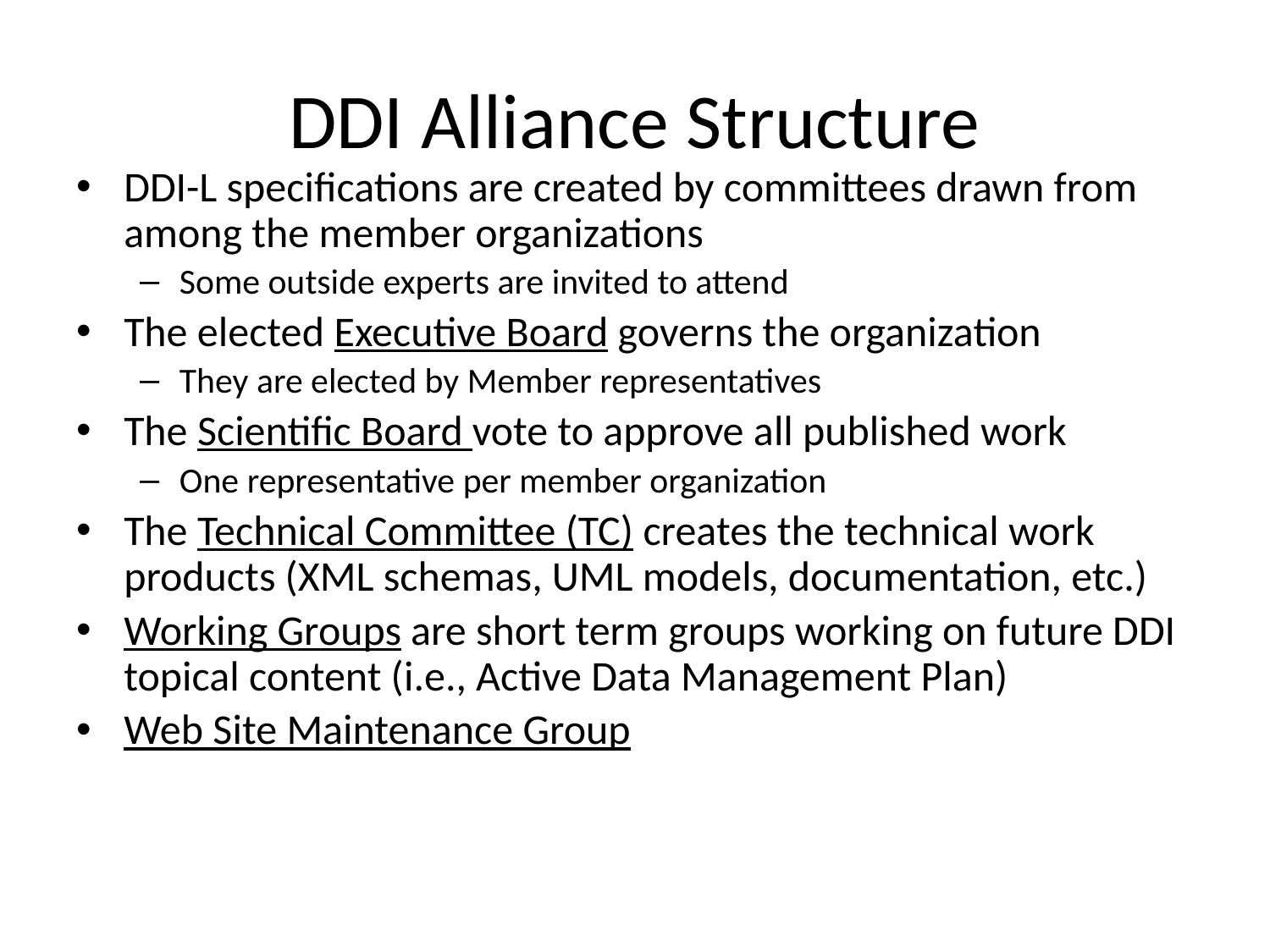

DDI Alliance Structure
DDI-L specifications are created by committees drawn from among the member organizations
Some outside experts are invited to attend
The elected Executive Board governs the organization
They are elected by Member representatives
The Scientific Board vote to approve all published work
One representative per member organization
The Technical Committee (TC) creates the technical work products (XML schemas, UML models, documentation, etc.)
Working Groups are short term groups working on future DDI topical content (i.e., Active Data Management Plan)
Web Site Maintenance Group